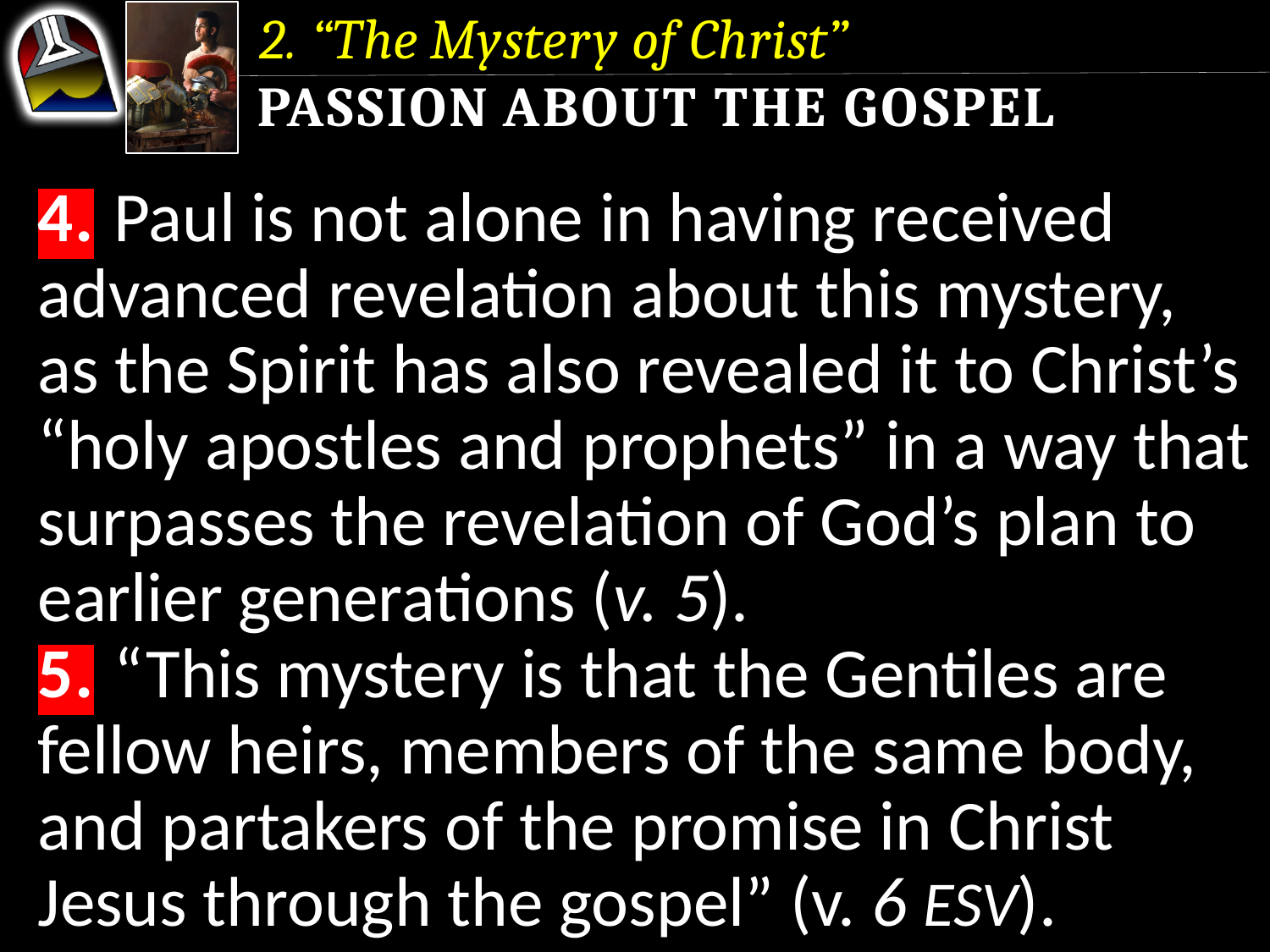

2. “The Mystery of Christ”
Passion About the Gospel
4. Paul is not alone in having received advanced revelation about this mystery,  as the Spirit has also revealed it to Christ’s “holy apostles and prophets” in a way that surpasses the revelation of God’s plan to earlier generations (v. 5).
5. “This mystery is that the Gentiles are fellow heirs, members of the same body, and partakers of the promise in Christ Jesus through the gospel” (v. 6 ESV).